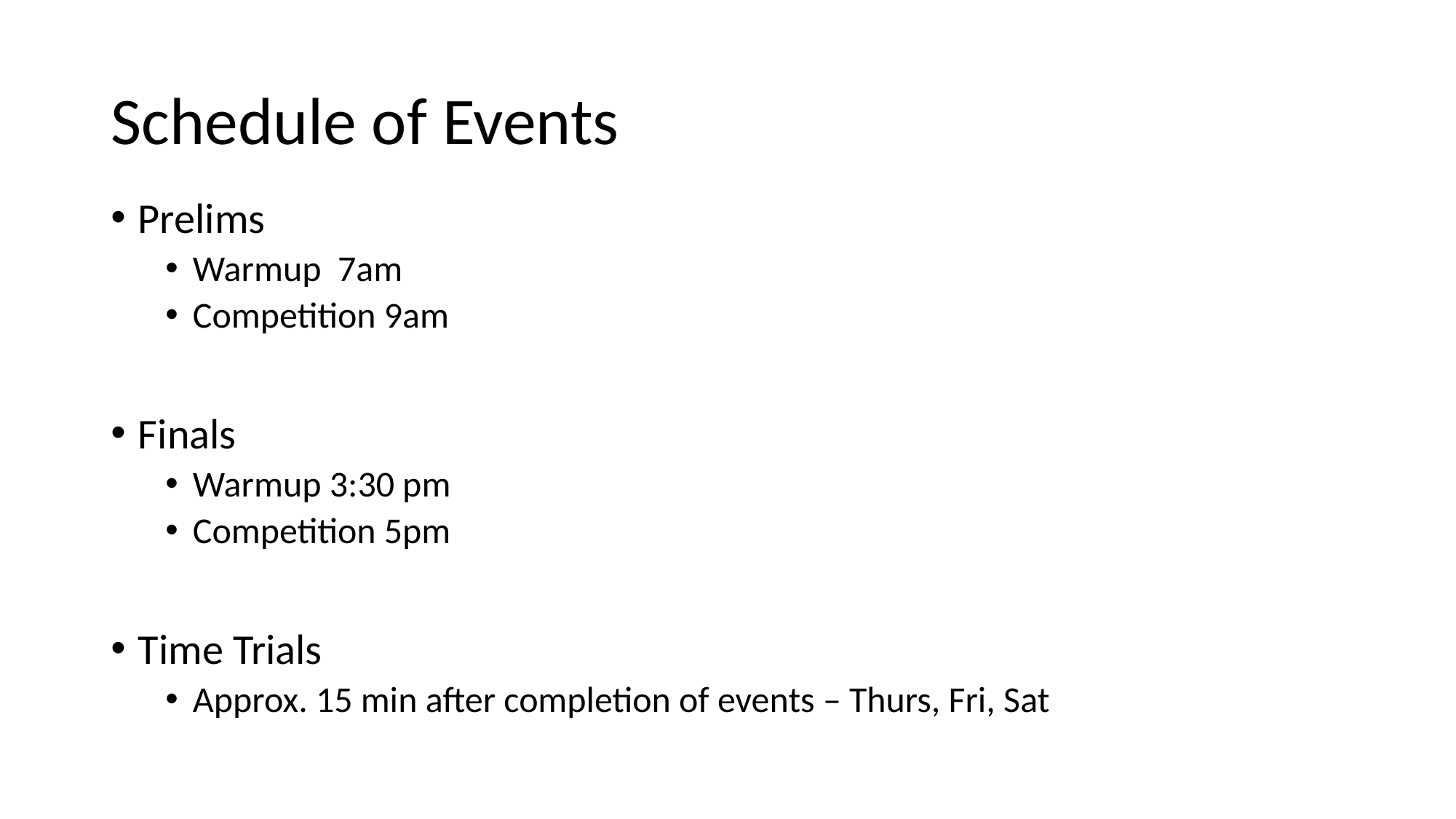

# Schedule of Events
Prelims
Warmup  7am
Competition 9am

Finals
Warmup 3:30 pm
Competition 5pm

Time Trials
Approx. 15 min after completion of events – Thurs, Fri, Sat